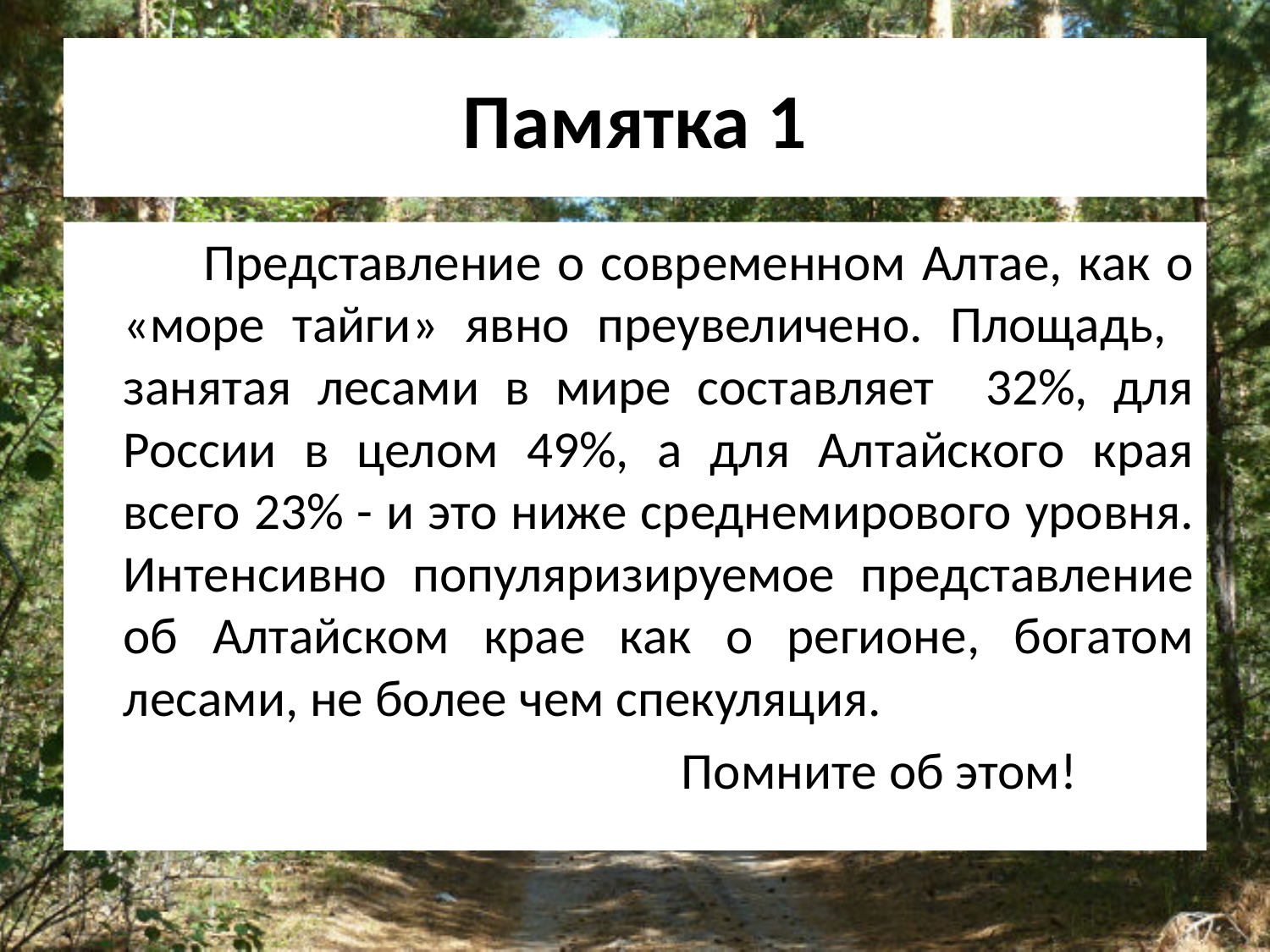

# Памятка 1
        Представление о современном Алтае, как о «море тайги» явно преувеличено. Площадь,  занятая лесами в мире составляет  32%, для России в целом 49%, а для Алтайского края всего 23% - и это ниже среднемирового уровня. Интенсивно популяризируемое представление об Алтайском крае как о регионе, богатом лесами, не более чем спекуляция.
                                                    Помните об этом!